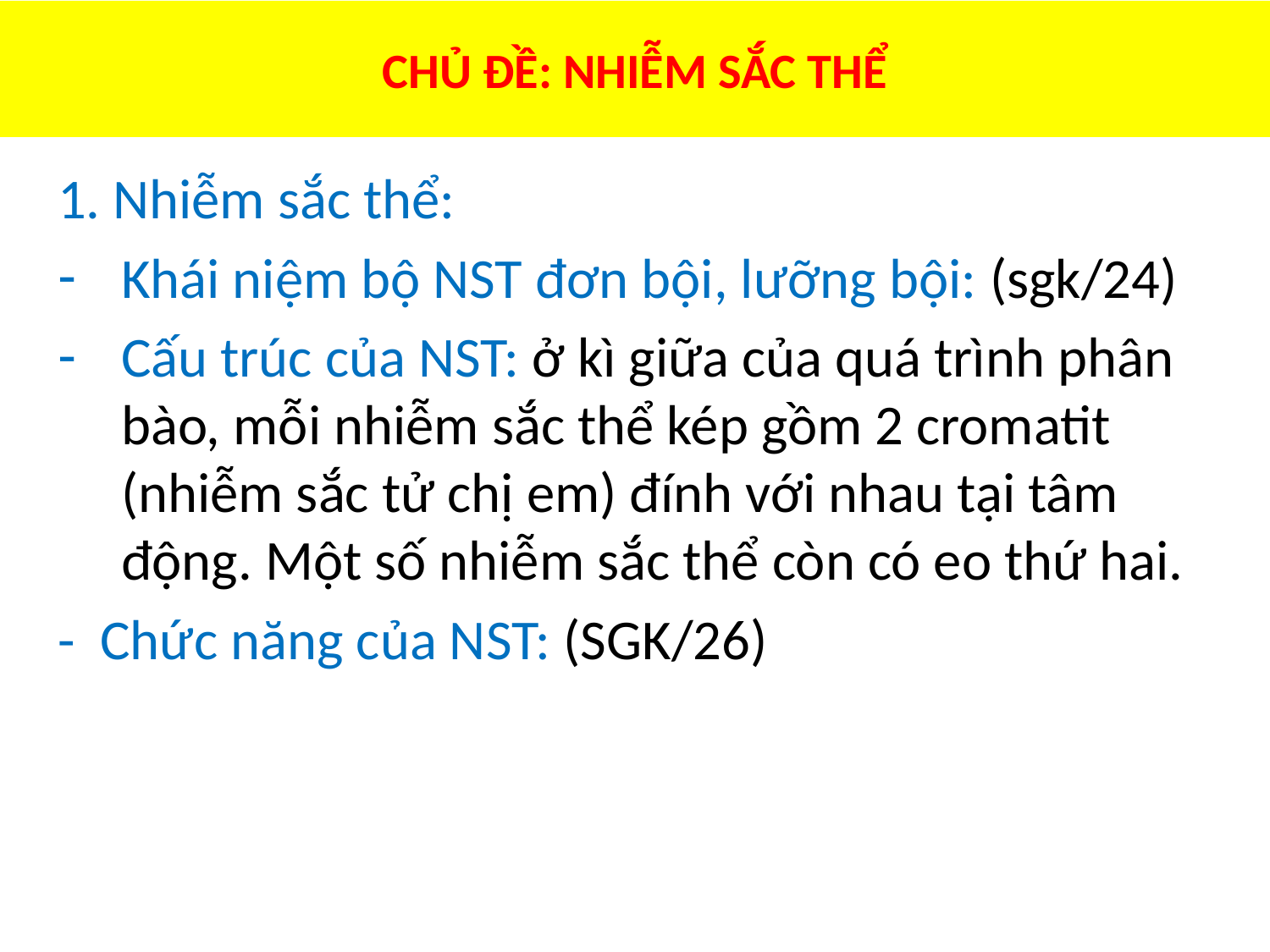

# CHỦ ĐỀ: NHIỄM SẮC THỂ
1. Nhiễm sắc thể:
Khái niệm bộ NST đơn bội, lưỡng bội: (sgk/24)
Cấu trúc của NST: ở kì giữa của quá trình phân bào, mỗi nhiễm sắc thể kép gồm 2 cromatit (nhiễm sắc tử chị em) đính với nhau tại tâm động. Một số nhiễm sắc thể còn có eo thứ hai.
-  Chức năng của NST: (SGK/26)